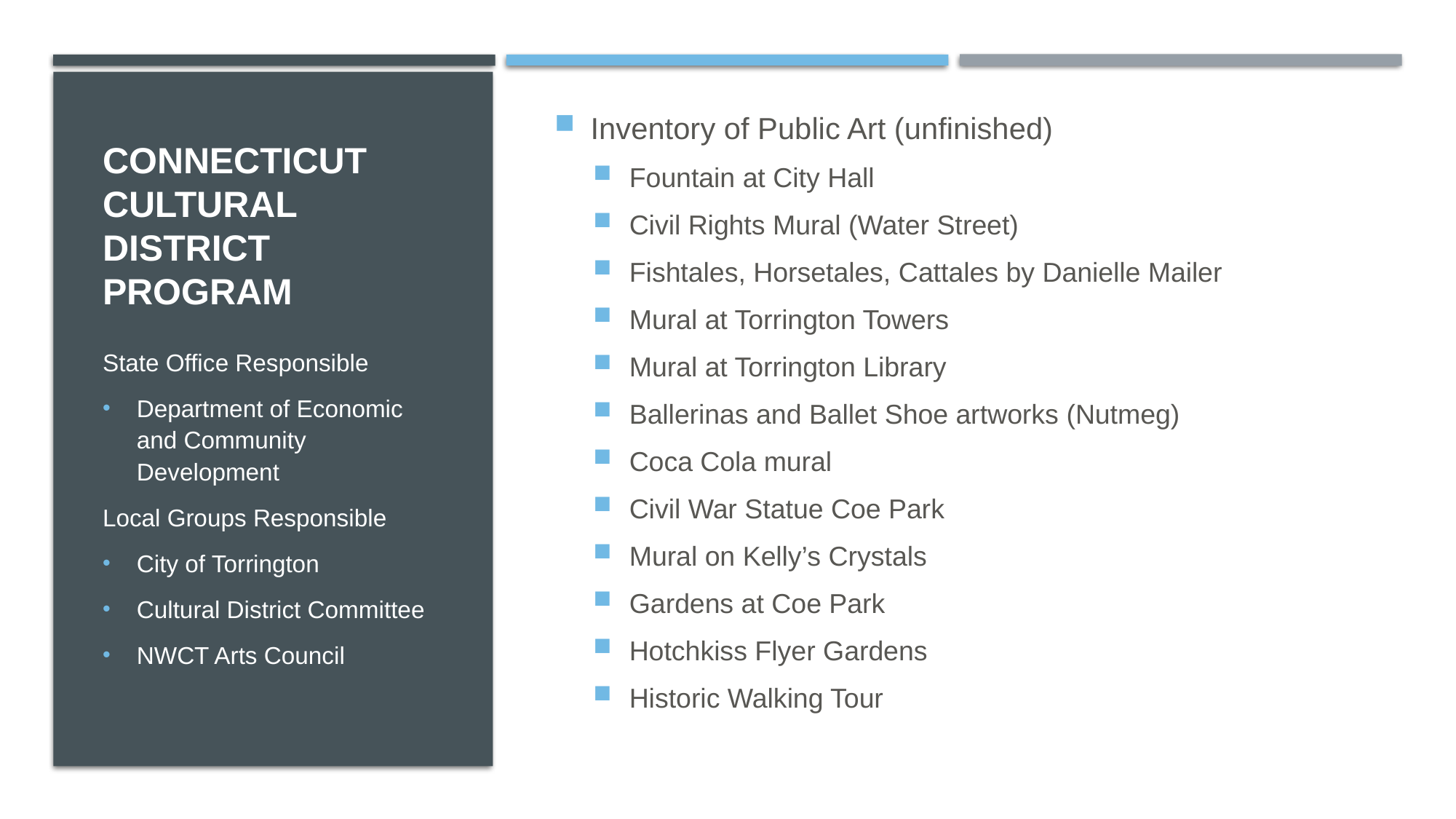

Inventory of Public Art (unfinished)
Fountain at City Hall
Civil Rights Mural (Water Street)
Fishtales, Horsetales, Cattales by Danielle Mailer
Mural at Torrington Towers
Mural at Torrington Library
Ballerinas and Ballet Shoe artworks (Nutmeg)
Coca Cola mural
Civil War Statue Coe Park
Mural on Kelly’s Crystals
Gardens at Coe Park
Hotchkiss Flyer Gardens
Historic Walking Tour
# Connecticut Cultural District Program
State Office Responsible
Department of Economic and Community Development
Local Groups Responsible
City of Torrington
Cultural District Committee
NWCT Arts Council